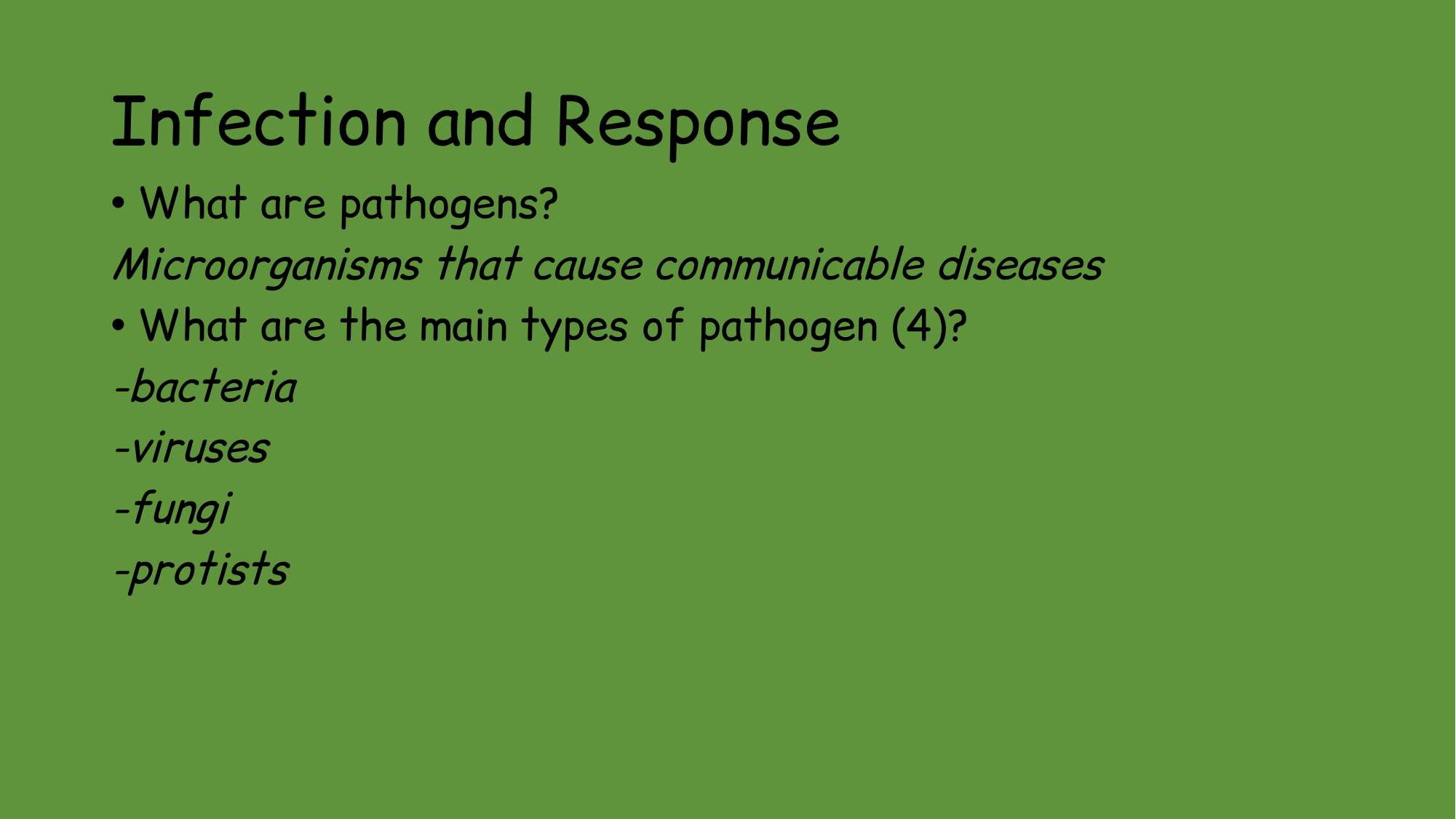

# Infection and Response
What are pathogens?
Microorganisms that cause communicable diseases
What are the main types of pathogen (4)?
-bacteria
-viruses
-fungi
-protists